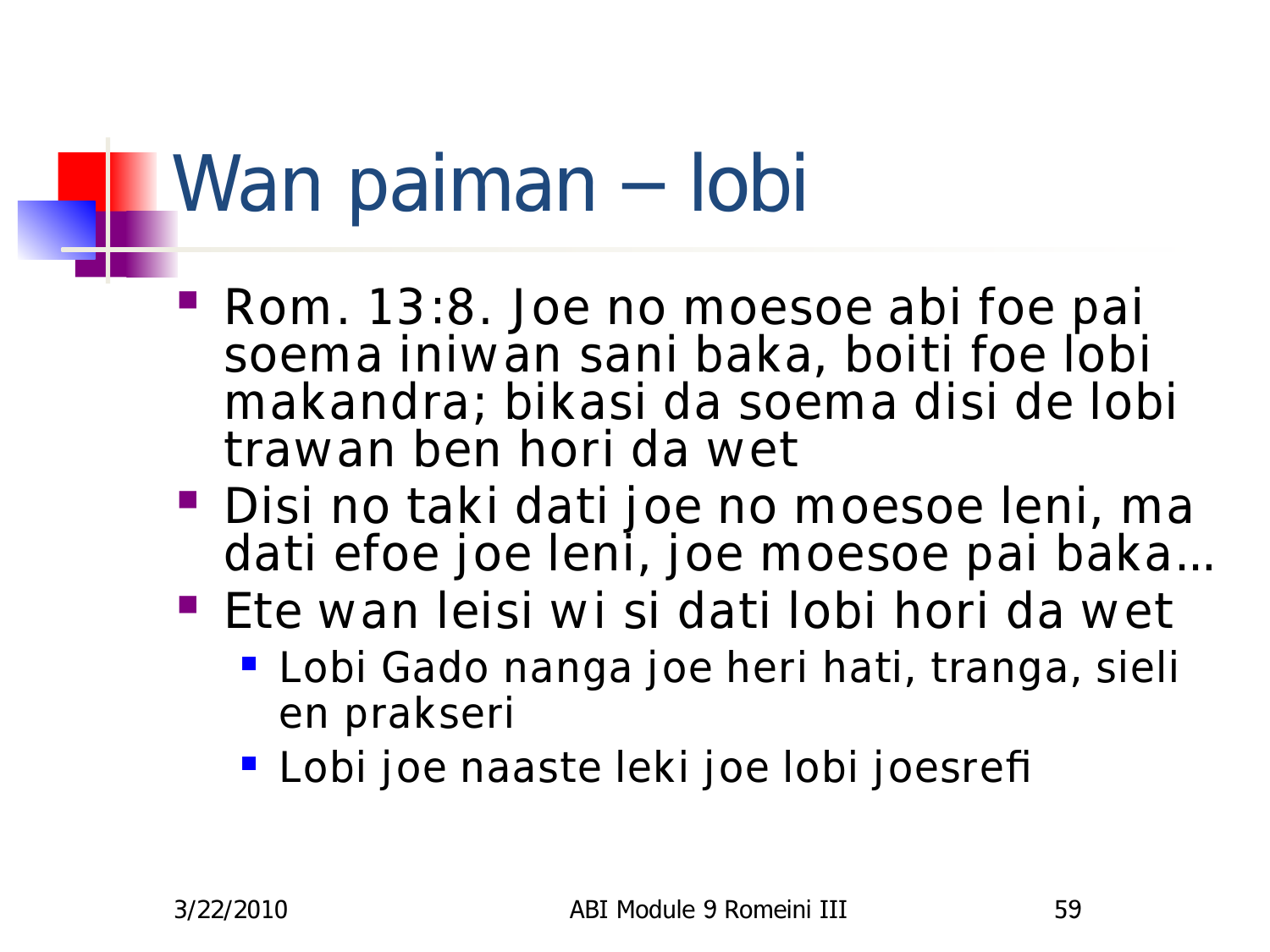

# Wan paiman – lobi
Rom. 13:8. Joe no moesoe abi foe pai soema iniwan sani baka, boiti foe lobi makandra; bikasi da soema disi de lobi trawan ben hori da wet
Disi no taki dati joe no moesoe leni, ma dati efoe joe leni, joe moesoe pai baka…
Ete wan leisi wi si dati lobi hori da wet
Lobi Gado nanga joe heri hati, tranga, sieli en prakseri
Lobi joe naaste leki joe lobi joesrefi
3/22/2010
ABI Module 9 Romeini III
59